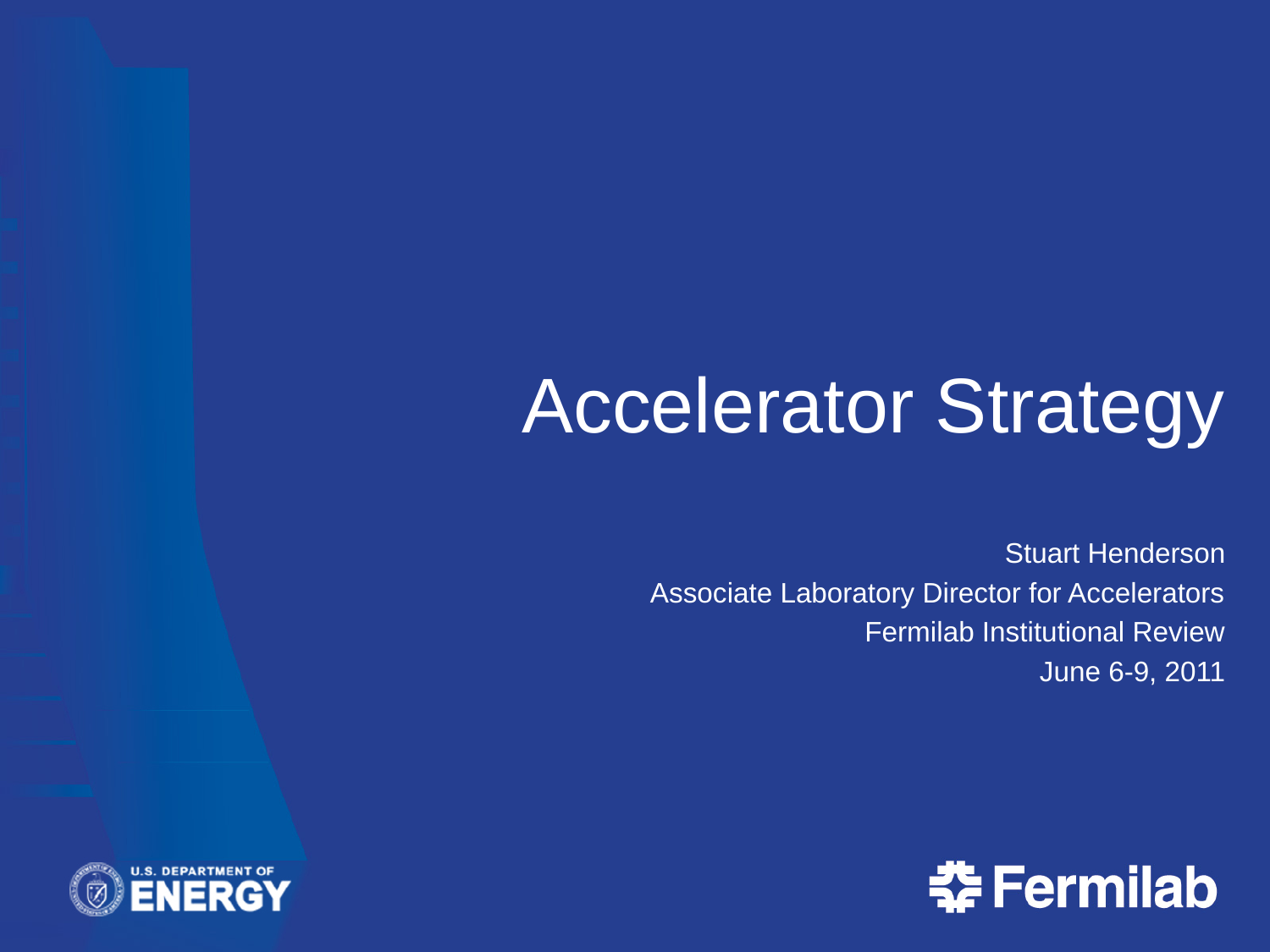

# Accelerator Strategy
Stuart Henderson
Associate Laboratory Director for Accelerators
Fermilab Institutional Review
June 6-9, 2011